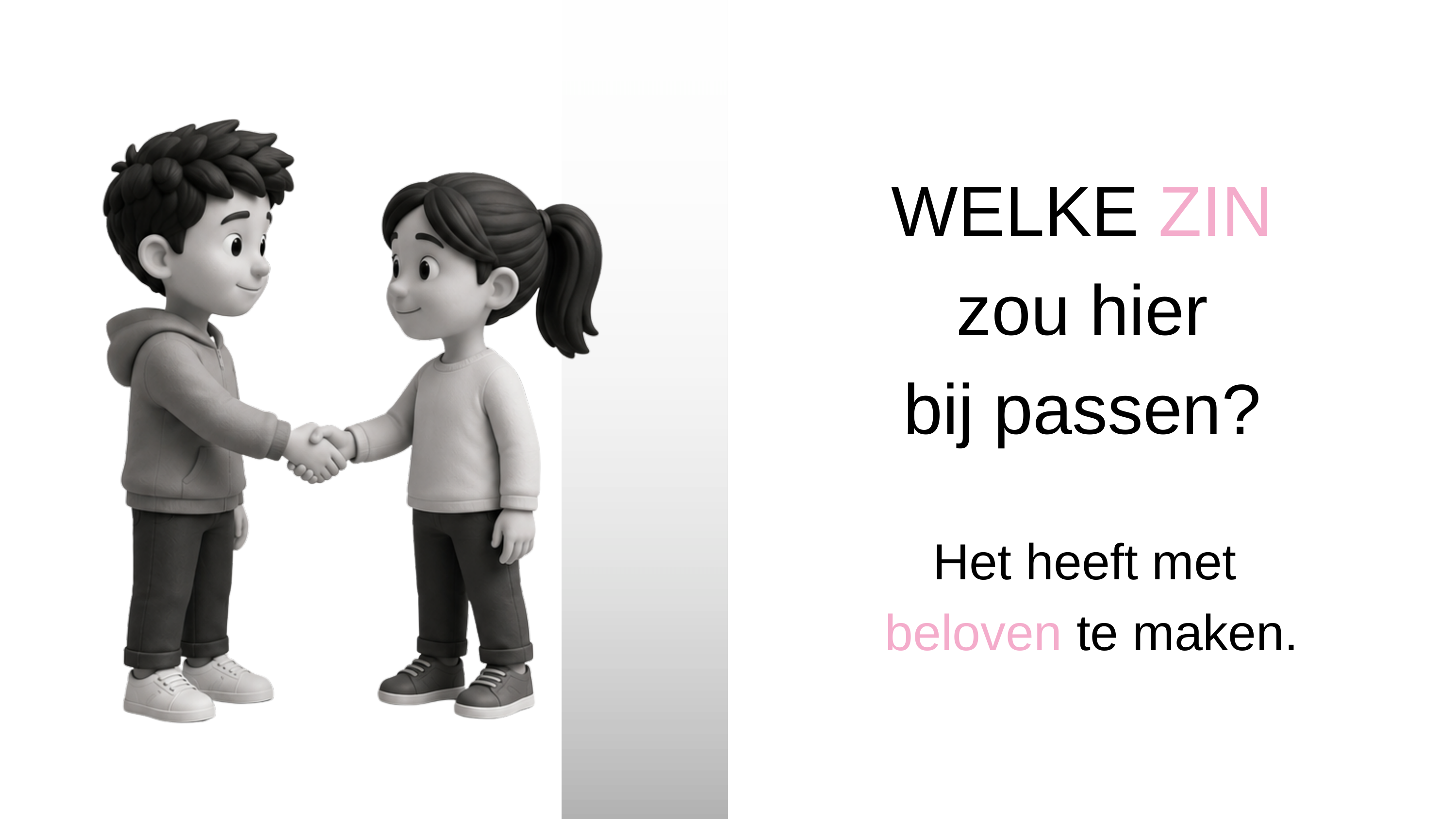

WELKE ZIN
zou hier
bij passen?

Het heeft met
beloven te maken.